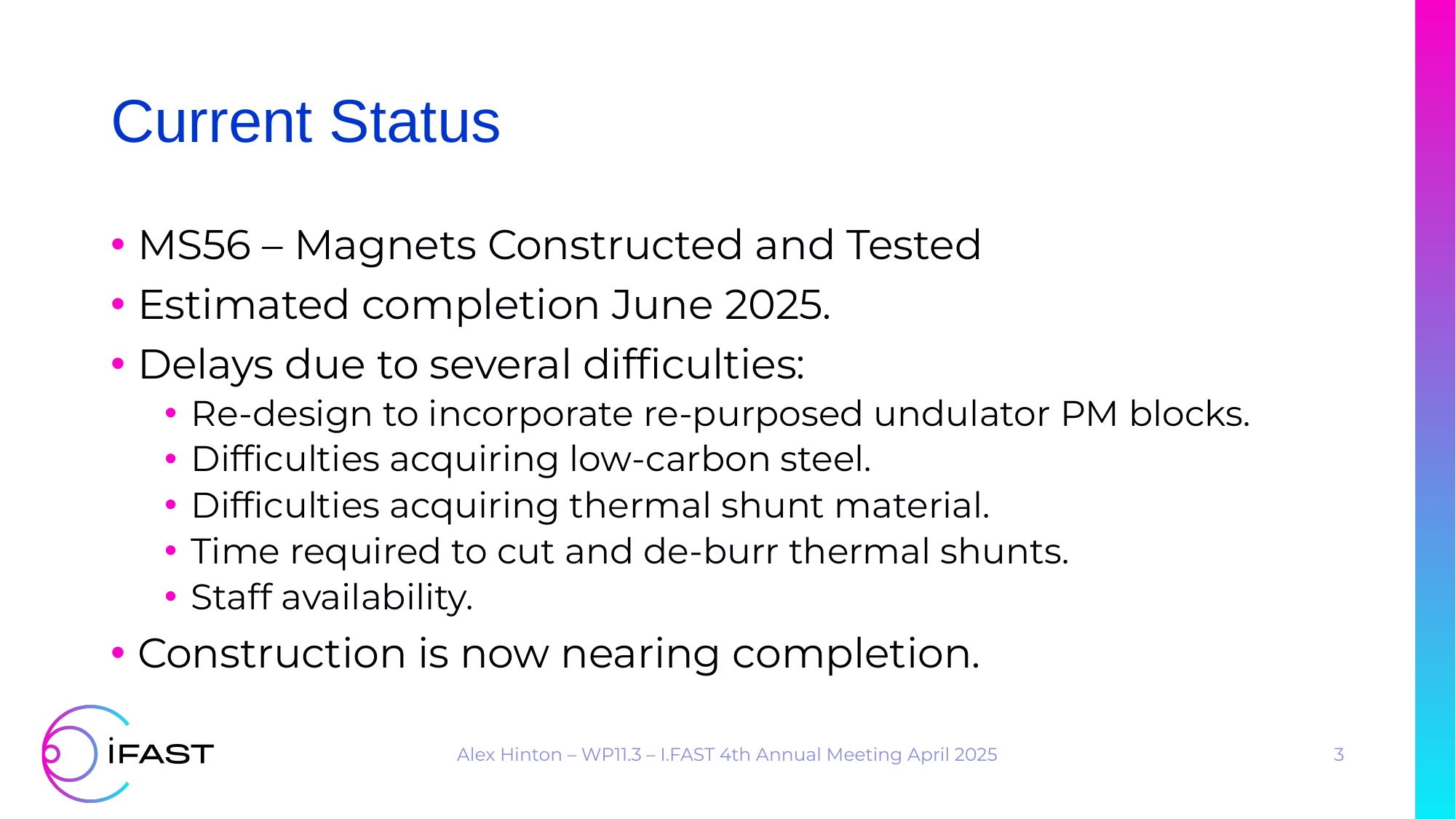

# Current Status
MS56 – Magnets Constructed and Tested
Estimated completion June 2025.
Delays due to several difficulties:
Re-design to incorporate re-purposed undulator PM blocks.
Difficulties acquiring low-carbon steel.
Difficulties acquiring thermal shunt material.
Time required to cut and de-burr thermal shunts.
Staff availability.
Construction is now nearing completion.
Alex Hinton – WP11.3 – I.FAST 4th Annual Meeting April 2025
3